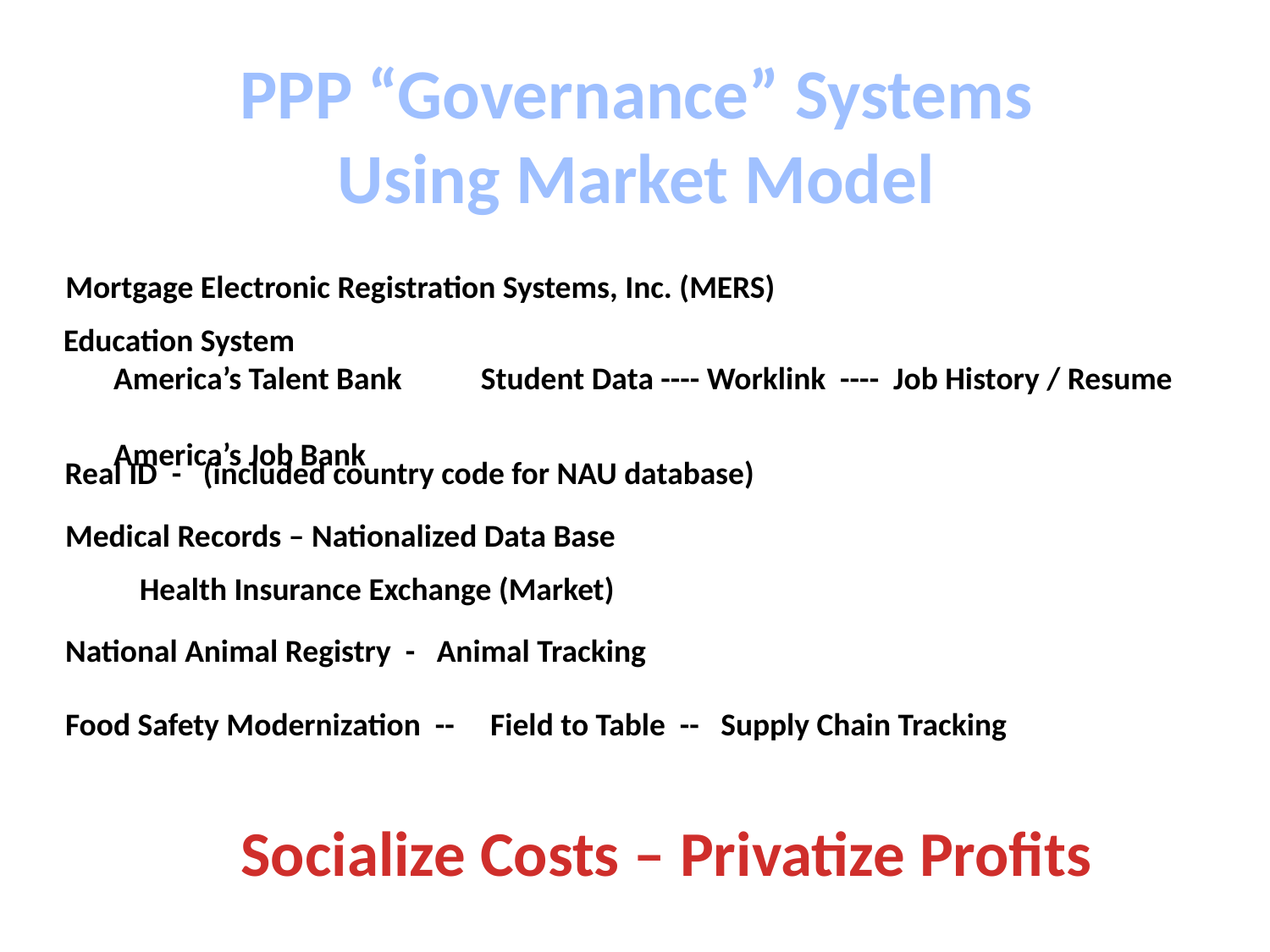

PPP “Governance” Systems
Using Market Model
Mortgage Electronic Registration Systems, Inc. (MERS)
Education System
       America’s Talent Bank           Student Data ---- Worklink  ----  Job History / Resume
       America’s Job Bank
Real ID  -   (included country code for NAU database)
Medical Records – Nationalized Data Base
Health Insurance Exchange (Market)
National Animal Registry  -   Animal Tracking
Food Safety Modernization  --     Field to Table  --   Supply Chain Tracking
Socialize Costs – Privatize Profits